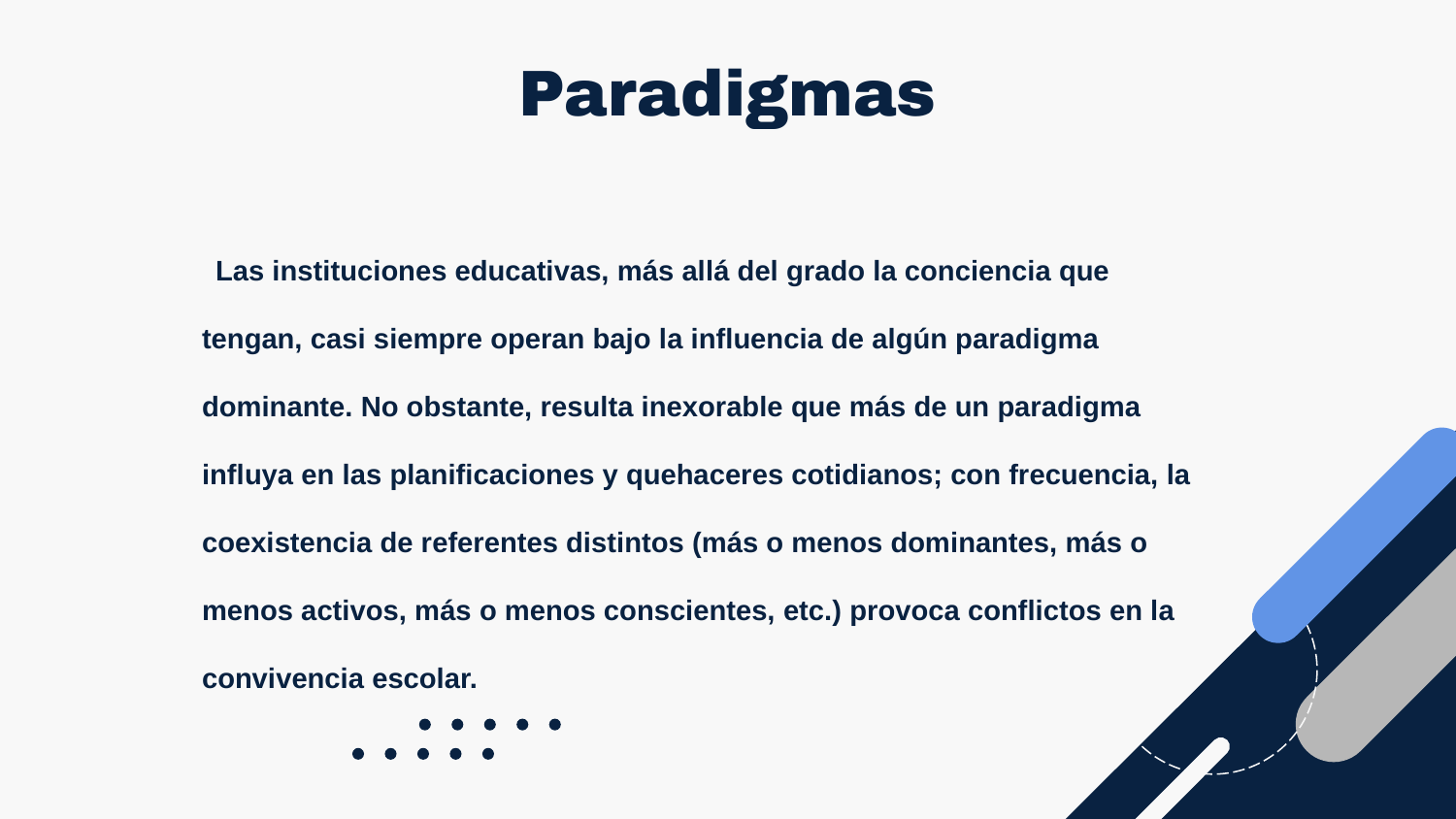

# Paradigmas
        Las instituciones educativas, más allá del grado la conciencia que tengan, casi siempre operan bajo la influencia de algún paradigma dominante. No obstante, resulta inexorable que más de un paradigma influya en las planificaciones y quehaceres cotidianos; con frecuencia, la coexistencia de referentes distintos (más o menos dominantes, más o menos activos, más o menos conscientes, etc.) provoca conflictos en la convivencia escolar.